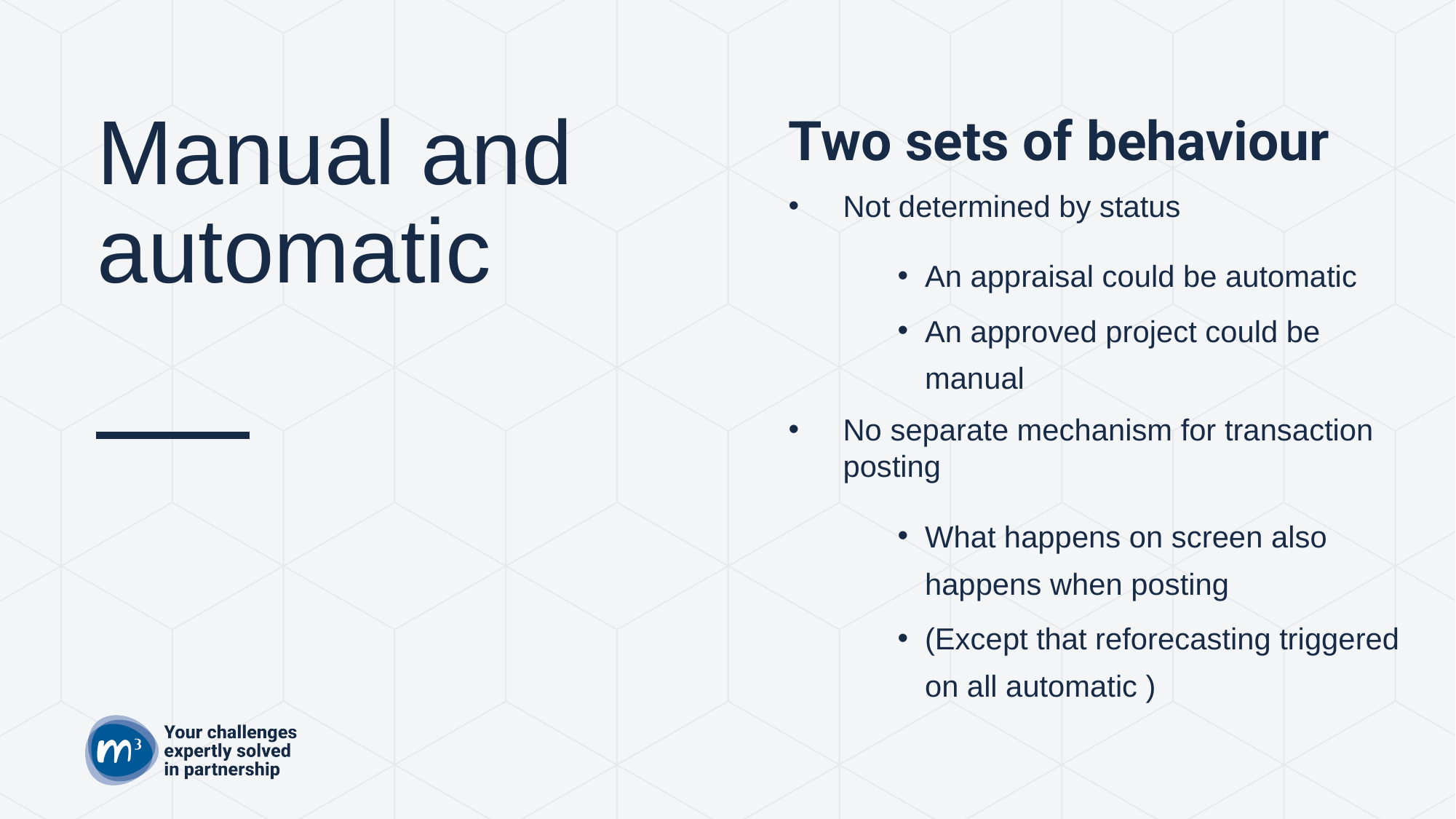

# Manual and automatic
Two sets of behaviour
Not determined by status
An appraisal could be automatic
An approved project could be manual
No separate mechanism for transaction posting
What happens on screen also happens when posting
(Except that reforecasting triggered on all automatic )